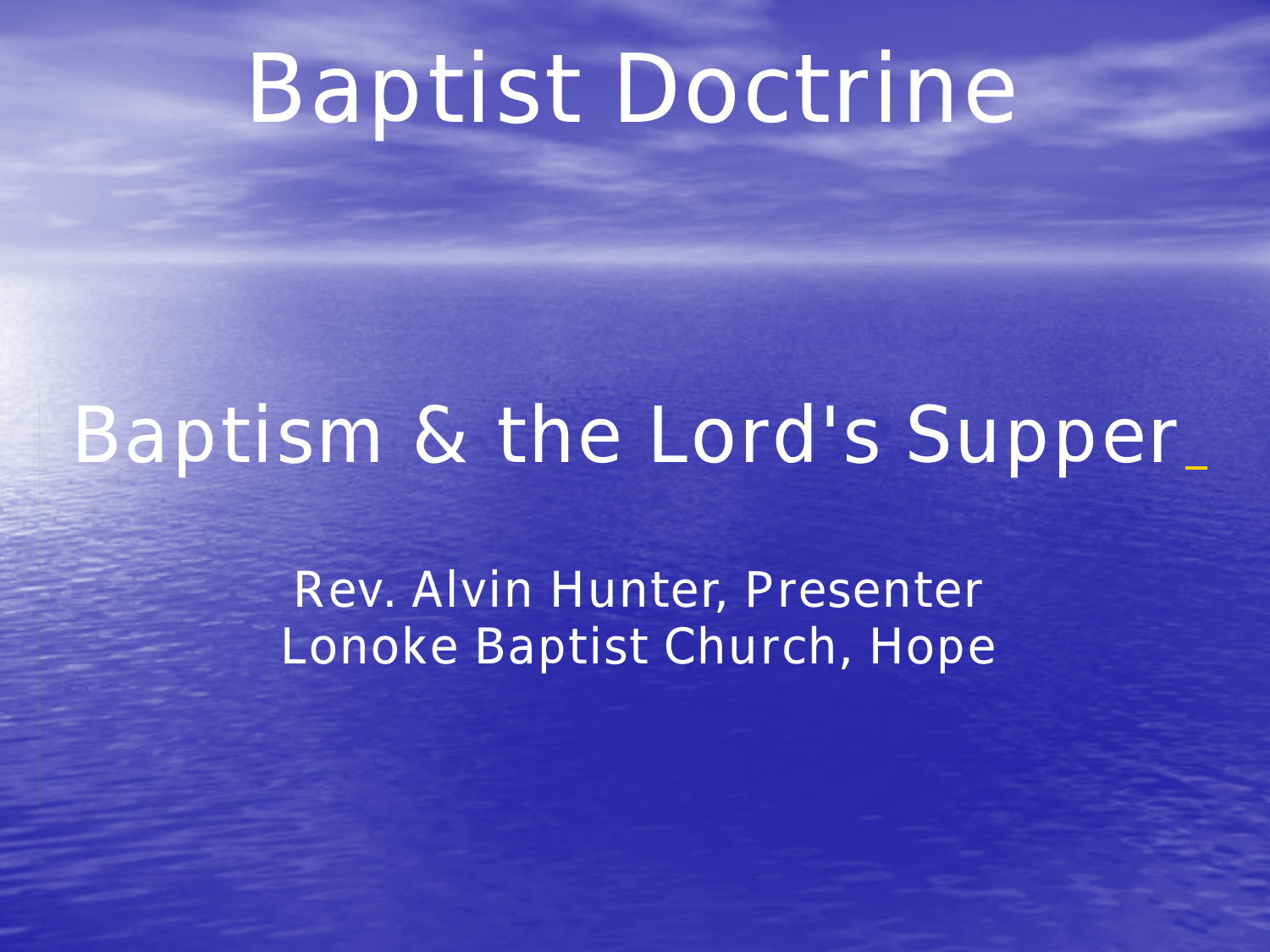

# Baptist Doctrine

Baptism & the Lord's Supper

Rev. Alvin Hunter, Presenter
Lonoke Baptist Church, Hope